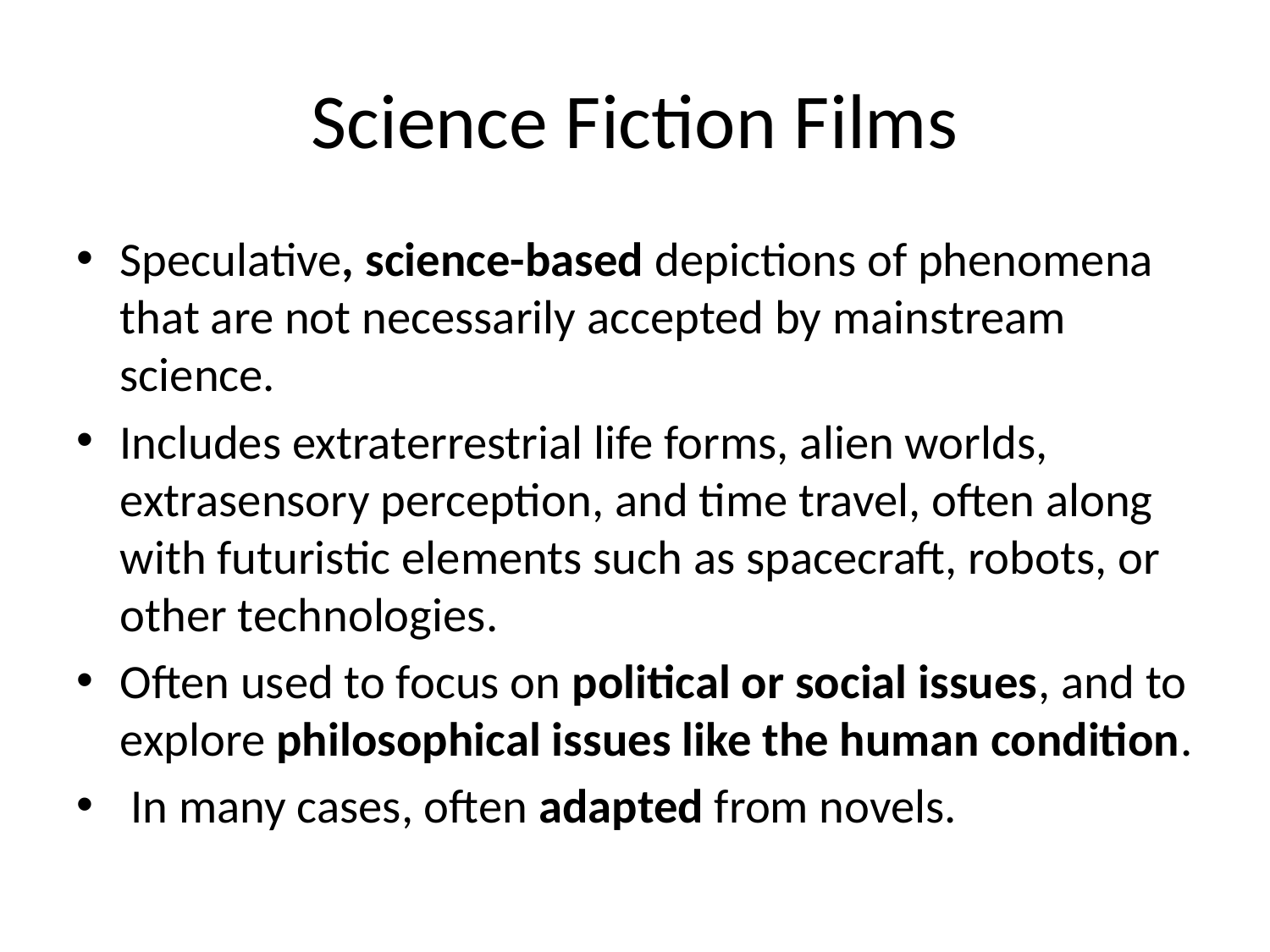

# Science Fiction Films
Speculative, science-based depictions of phenomena that are not necessarily accepted by mainstream science.
Includes extraterrestrial life forms, alien worlds, extrasensory perception, and time travel, often along with futuristic elements such as spacecraft, robots, or other technologies.
Often used to focus on political or social issues, and to explore philosophical issues like the human condition.
 In many cases, often adapted from novels.